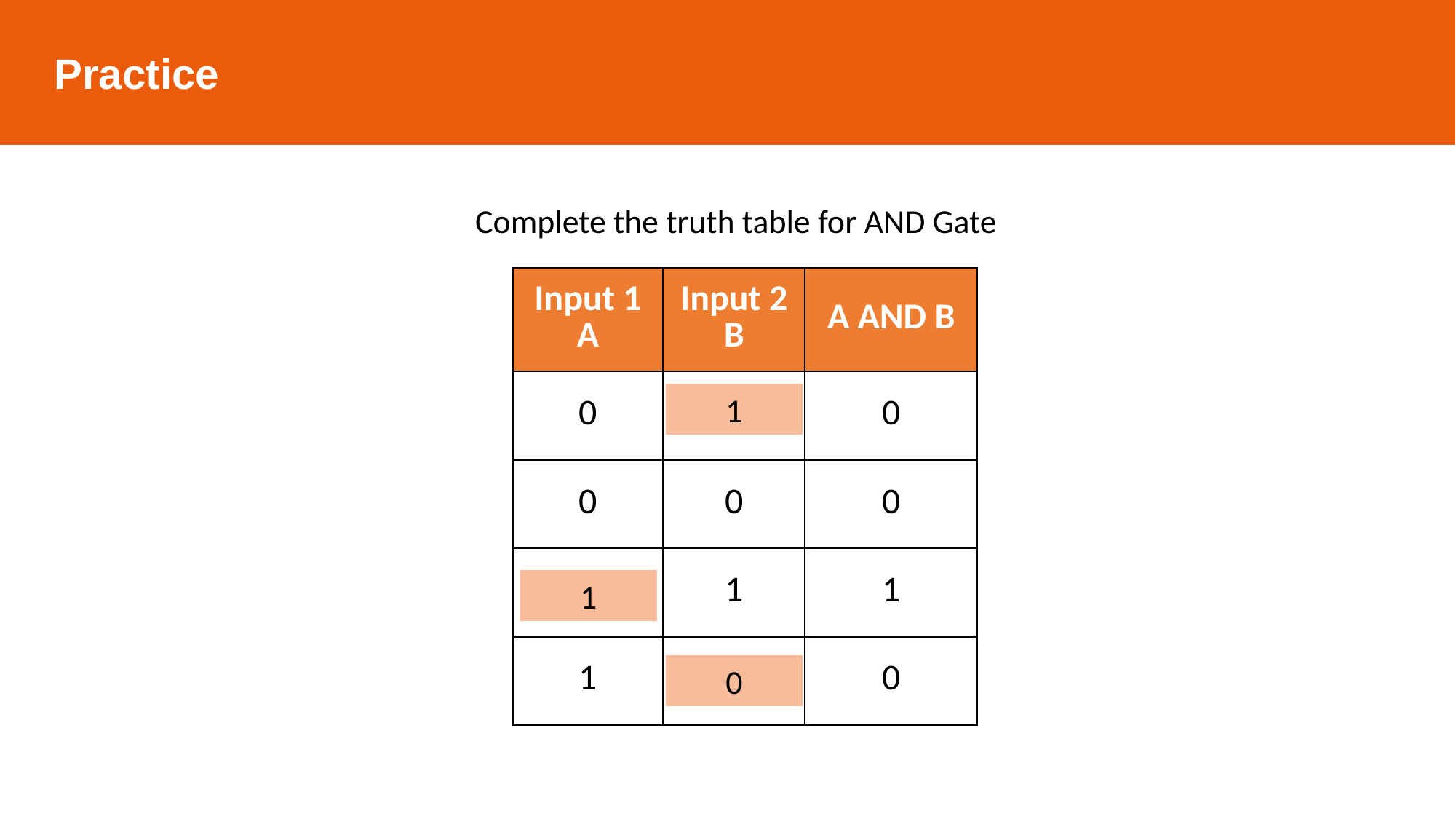

Practice
Complete the truth table for AND Gate
| Input 1 A | Input 2 B | A AND B |
| --- | --- | --- |
| 0 |  | 0 |
| 0 | 0 | 0 |
|  | 1 | 1 |
| 1 |  | 0 |
1
1
0